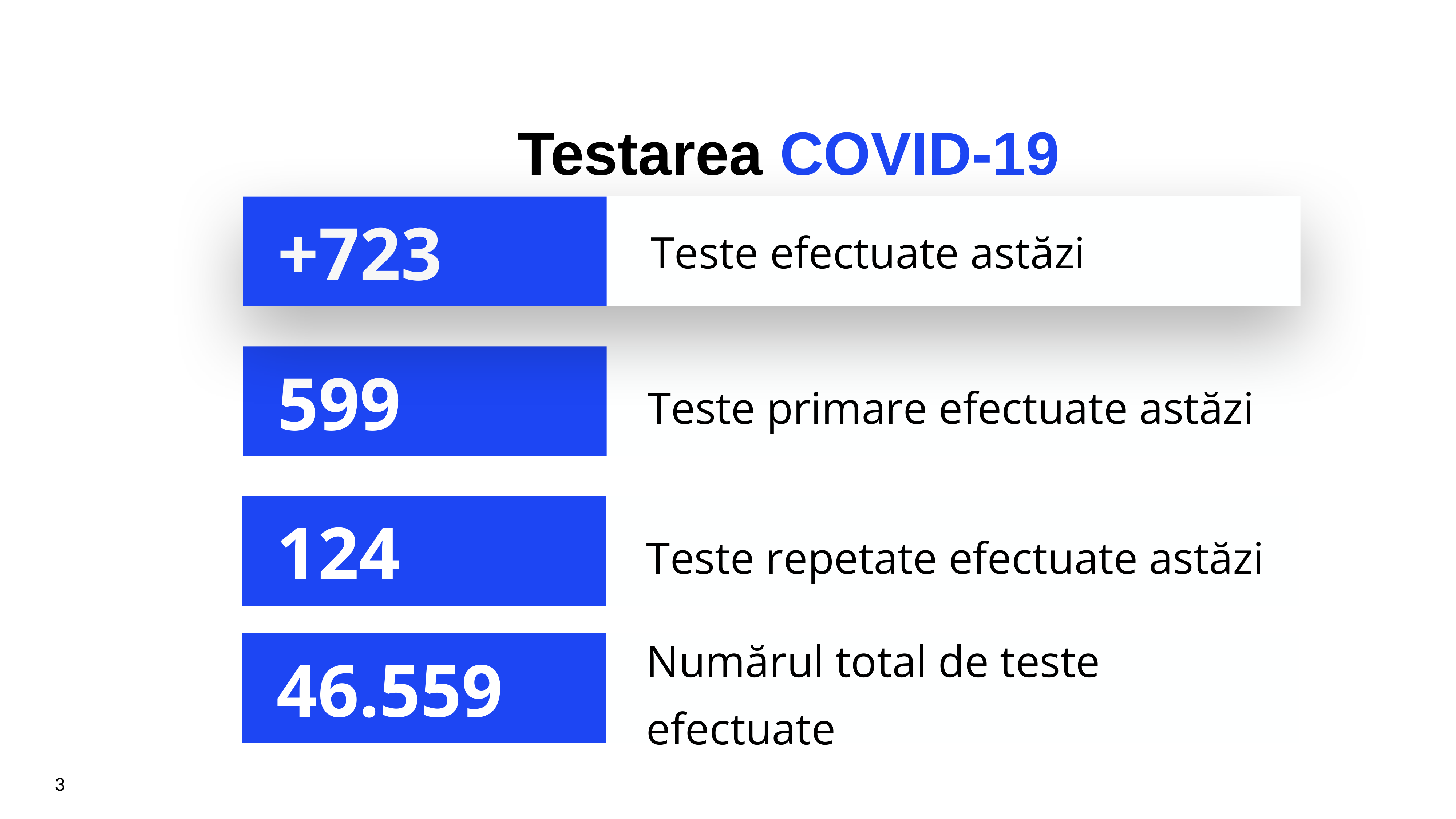

# Testarea COVID-19

Teste efectuate astăzi

+723

Teste primare efectuate astăzi

599

Teste repetate efectuate astăzi

124

Numărul total de teste efectuate

46.559
3